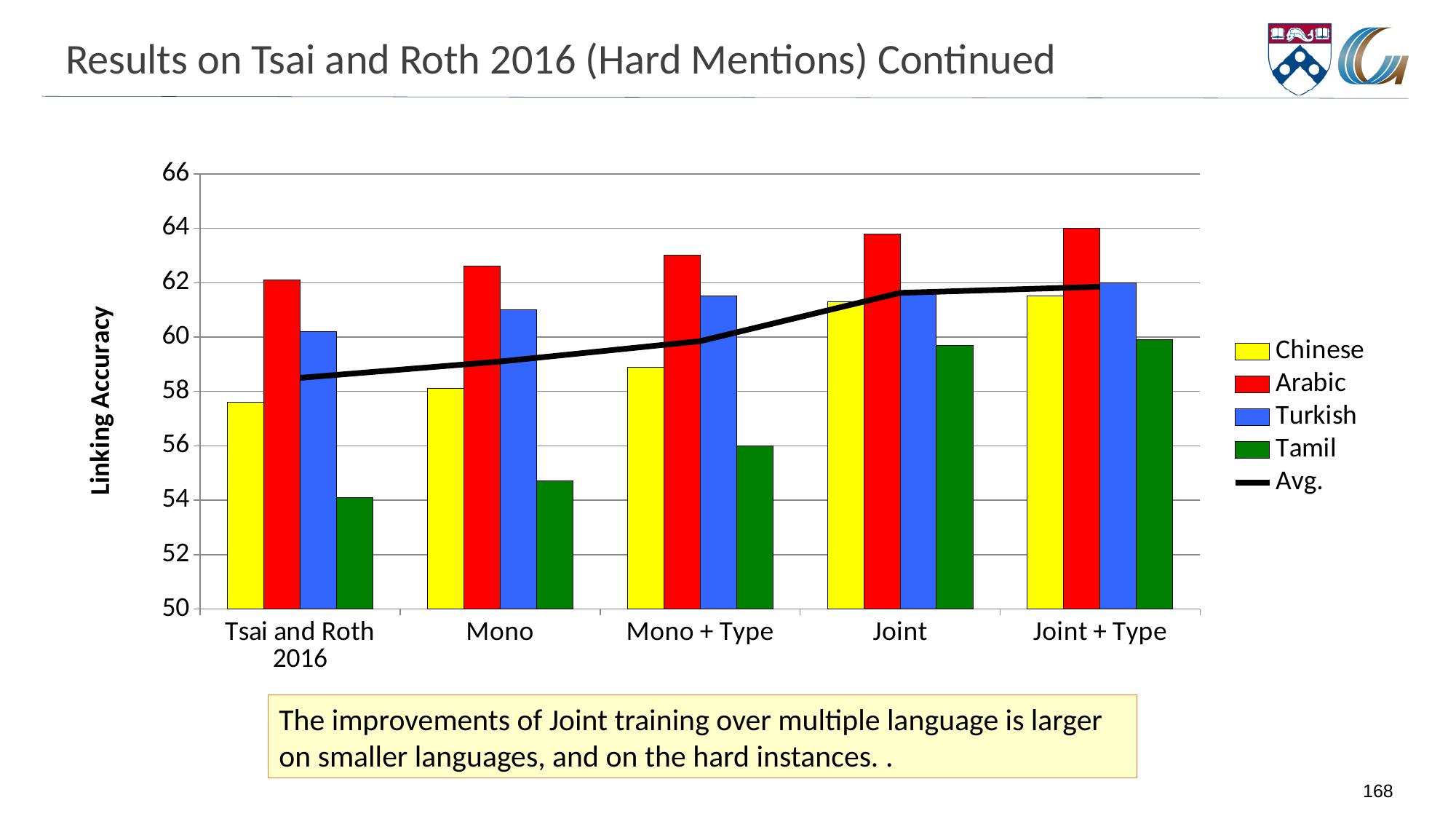

# Results on Tsai and Roth 2016 (Hard Mentions) Continued

### Chart

| Category | Chinese | Arabic | Turkish | Tamil | Avg. |
|---|---|---|---|---|---|
| Tsai and Roth 2016 | 57.6 | 62.1 | 60.2 | 54.1 | 58.5 |
| Mono | 58.1 | 62.6 | 61.0 | 54.7 | 59.1 |
| Mono + Type | 58.9 | 63.0 | 61.5 | 56.0 | 59.85 |
| Joint | 61.3 | 63.8 | 61.7 | 59.7 | 61.625 |
| Joint + Type | 61.5 | 64.0 | 62.0 | 59.9 | 61.85 |
The improvements of Joint training over multiple language is larger on smaller languages, and on the hard instances. .
168